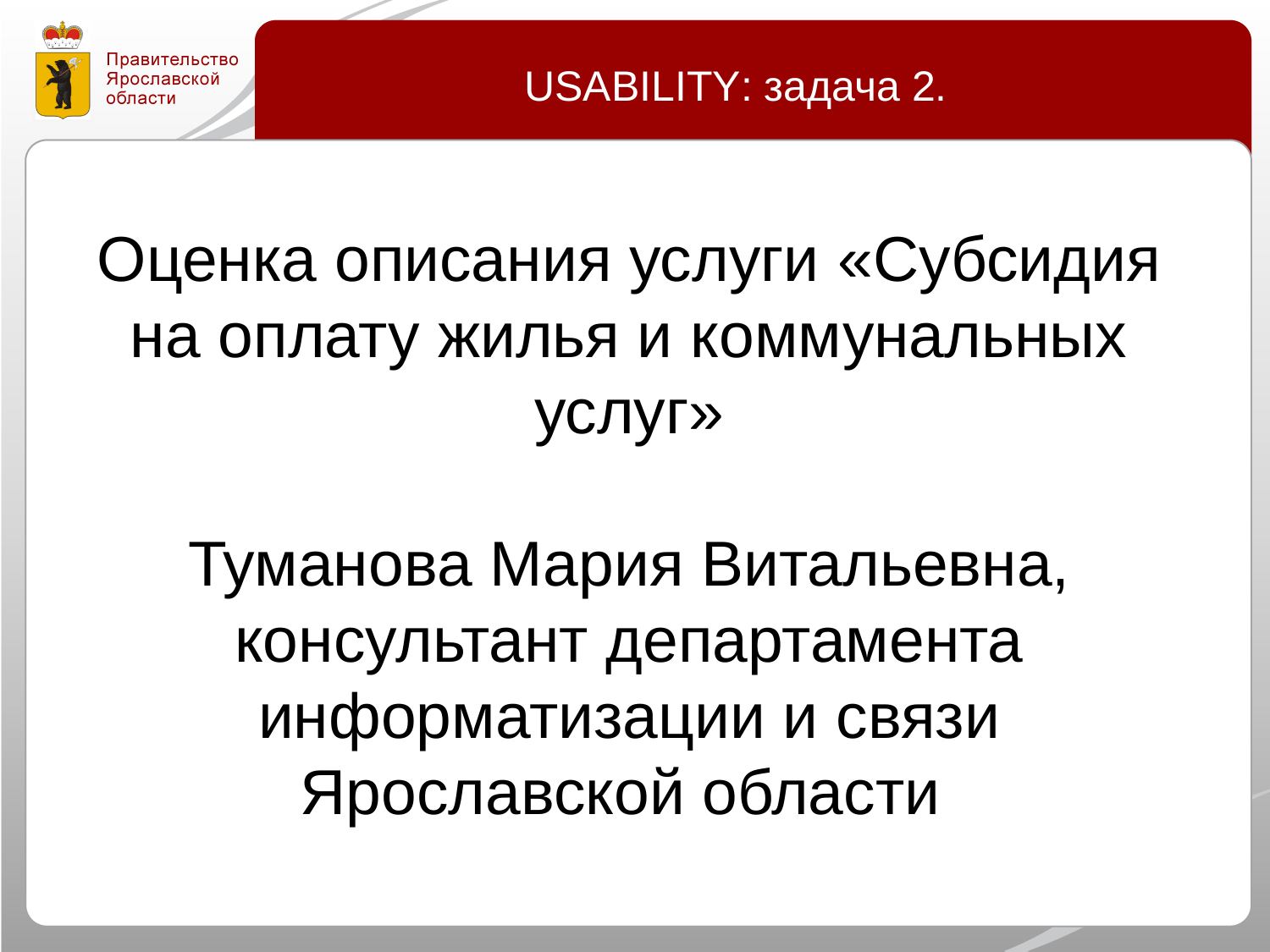

USABILITY: задача 2.
Оценка описания услуги «Субсидия на оплату жилья и коммунальных услуг»

Туманова Мария Витальевна, консультант департамента информатизации и связи Ярославской области